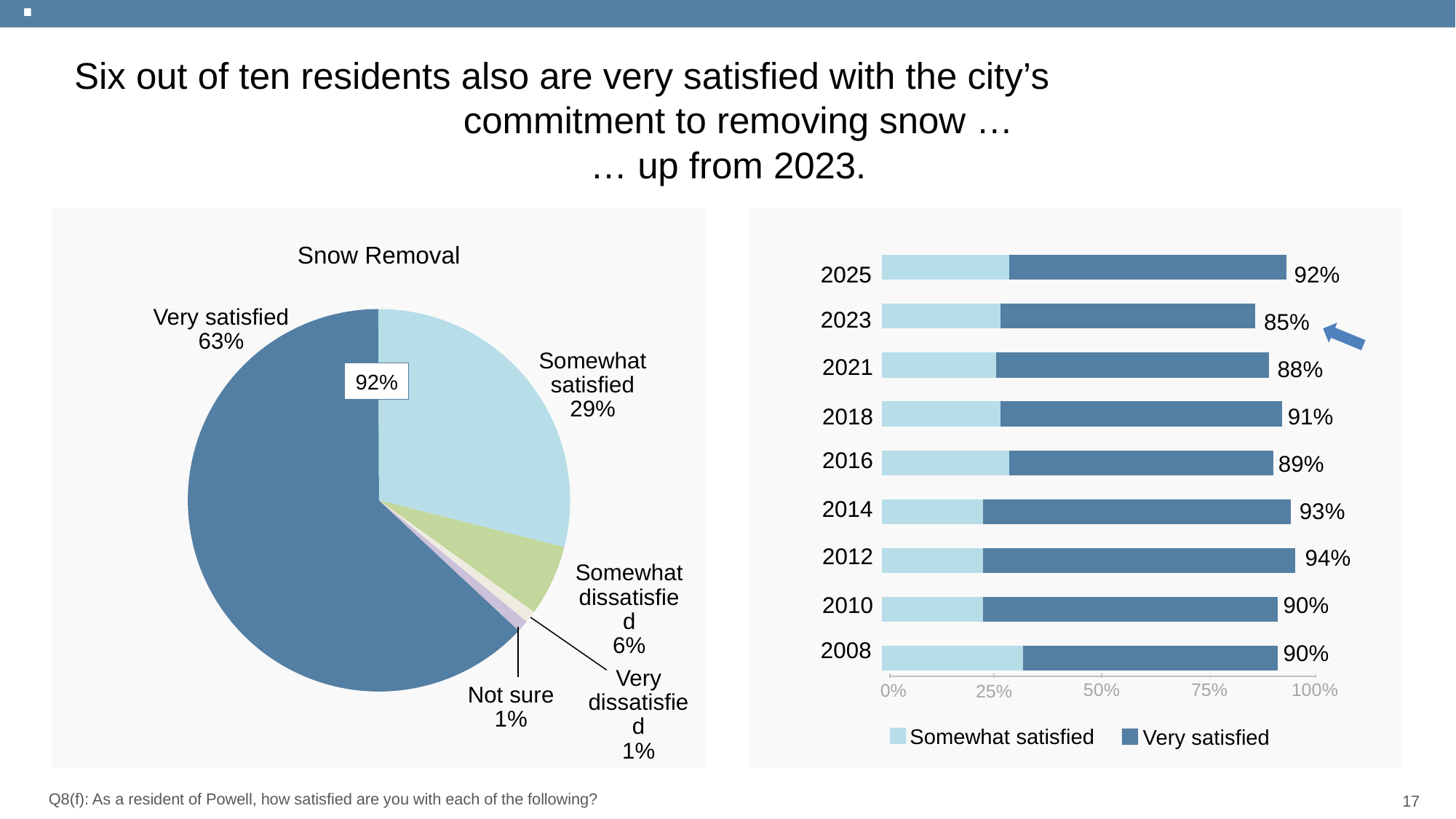

.
Six out of ten residents also are very satisfied with the city’s                                   commitment to removing snow …
… up from 2023.

Six out of ten residents

### Chart

| Category | Series 1 | Series 2 |
|---|---|---|
| Category 4 | 0.32 | 0.58 |
| Category 5 | 0.23 | 0.67 |
| Category 6 | 0.23 | 0.71 |
| Category 7 | 0.23 | 0.7 |
| Category 8 | 0.29 | 0.6 |
92%
85%
88%
91%
89%
93%
94%
90%
90%
Snow Removal
2025
2023
2021
2018
2016
2014
2012
2010
2008
2025
2023
2021
2018
2016
2014
2012
2010
2008
Very satisfied
63%

### Chart

| Category | Sales |
|---|---|
| 1st Qtr | 0.63 |
| 2nd Qtr | 0.29 |
Somewhat
satisfied
29%
92%
Somewhat
dissatisfied
6%
Very
dissatisfied
1%
50%
75%
100%
0%
25%
Not sure
1%
Somewhat satisfied

Very satisfied

17
Q8(f): As a resident of Powell, how satisfied are you with each of the following?